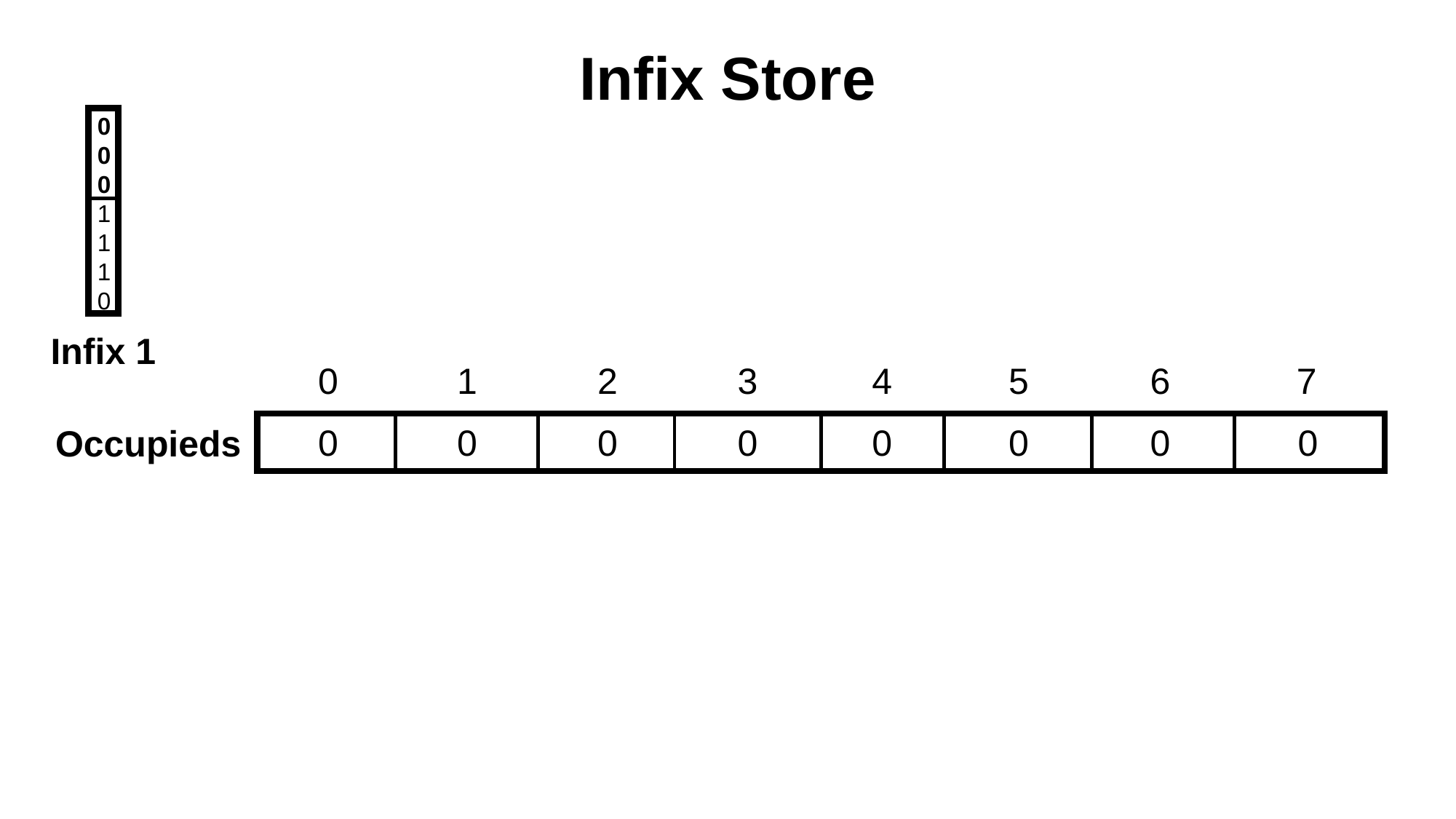

Infix Store
0
0
0
1
1
1
0

Infix 1
0
1
2
3
4
5
6
7

0
0
0
0
0
0
0
0
Occupieds